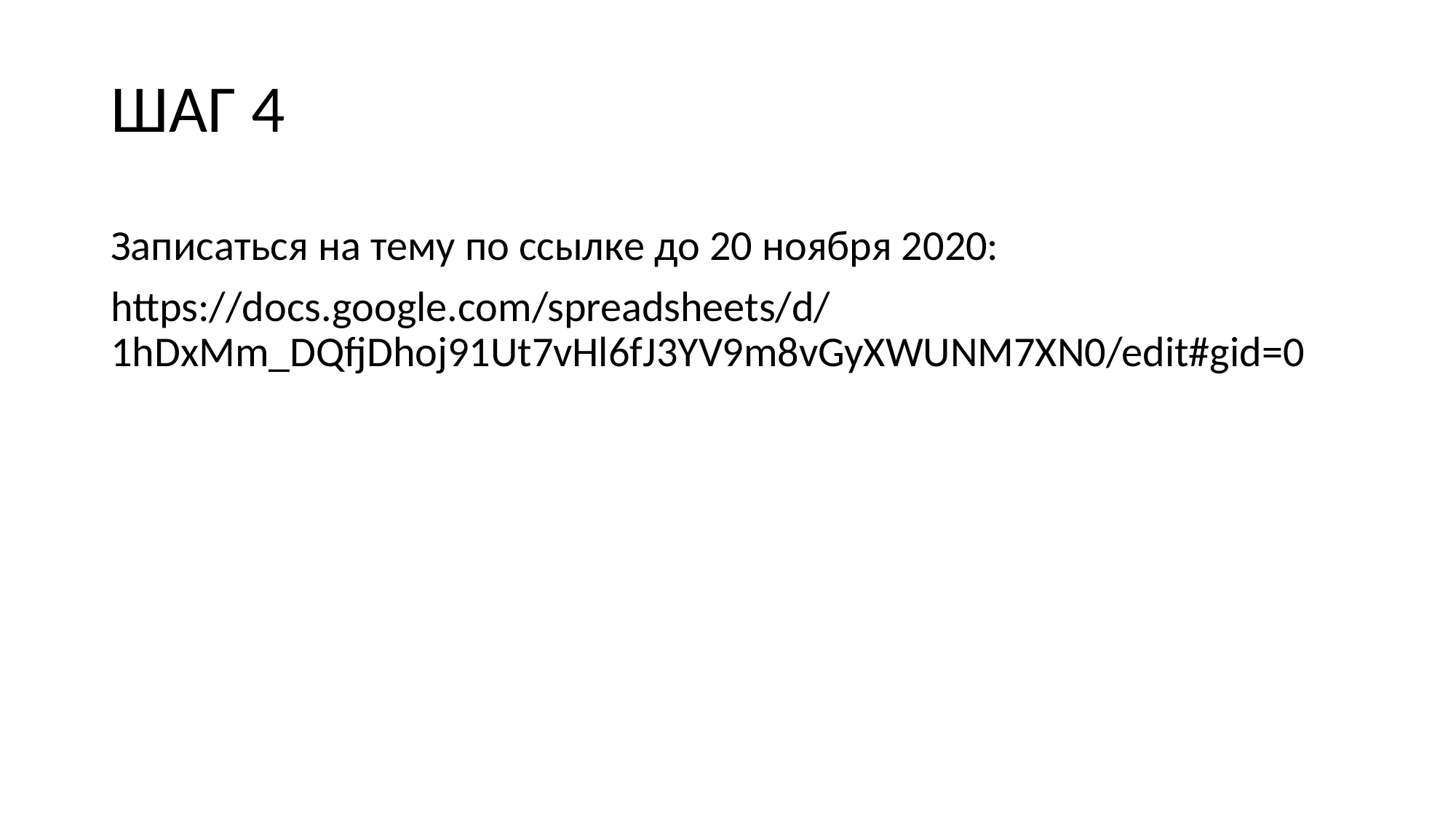

# ШАГ 4
Записаться на тему по ссылке до 20 ноября 2020:
https://docs.google.com/spreadsheets/d/1hDxMm_DQfjDhoj91Ut7vHl6fJ3YV9m8vGyXWUNM7XN0/edit#gid=0